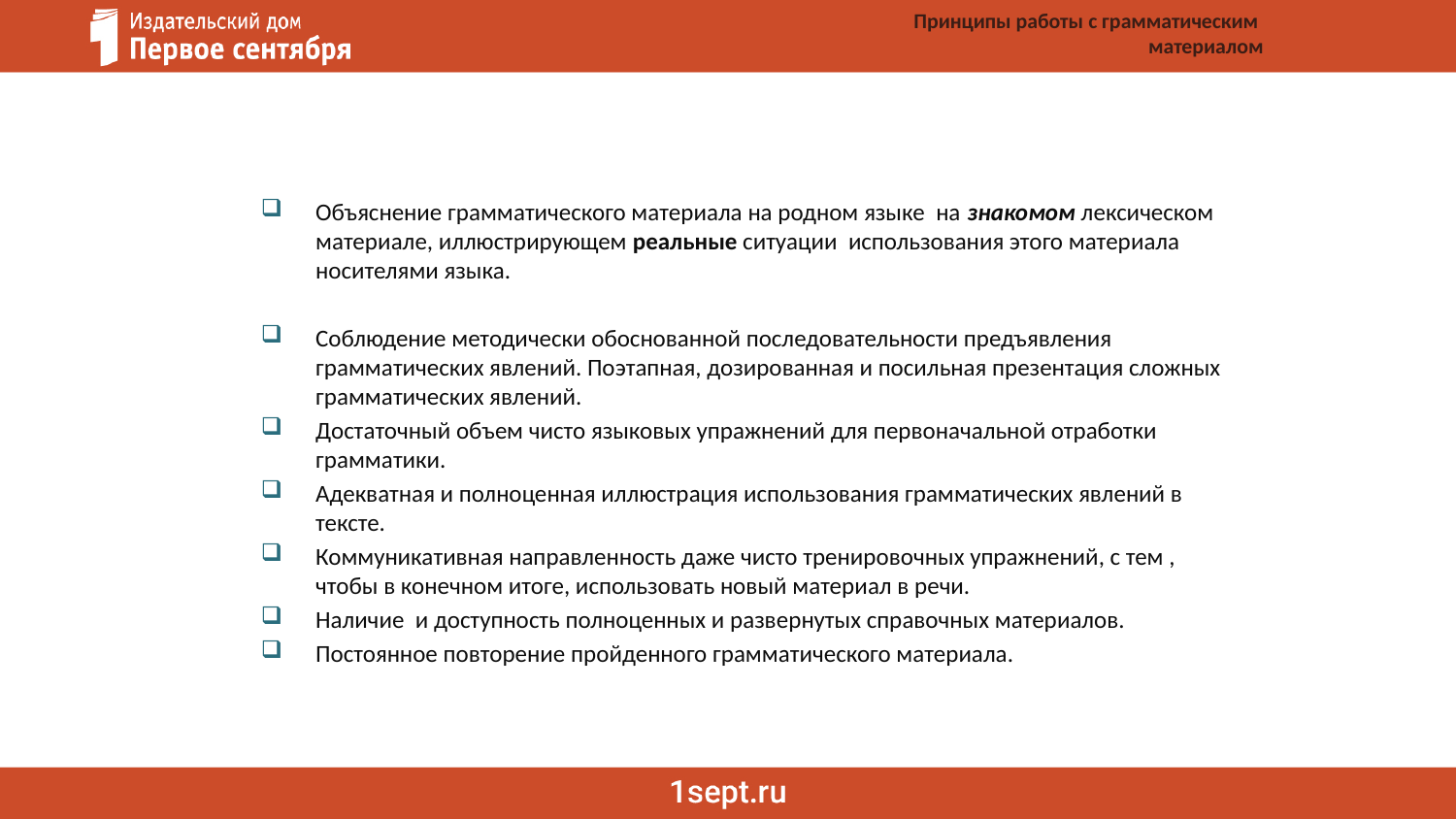

# Принципы работы с грамматическим материалом
Объяснение грамматического материала на родном языке  на знакомом лексическом материале, иллюстрирующем реальные ситуации  использования этого материала носителями языка.

Соблюдение методически обоснованной последовательности предъявления грамматических явлений. Поэтапная, дозированная и посильная презентация сложных грамматических явлений.
Достаточный объем чисто языковых упражнений для первоначальной отработки грамматики.
Адекватная и полноценная иллюстрация использования грамматических явлений в тексте.
Коммуникативная направленность даже чисто тренировочных упражнений, с тем , чтобы в конечном итоге, использовать новый материал в речи.
Наличие  и доступность полноценных и развернутых справочных материалов.
Постоянное повторение пройденного грамматического материала.